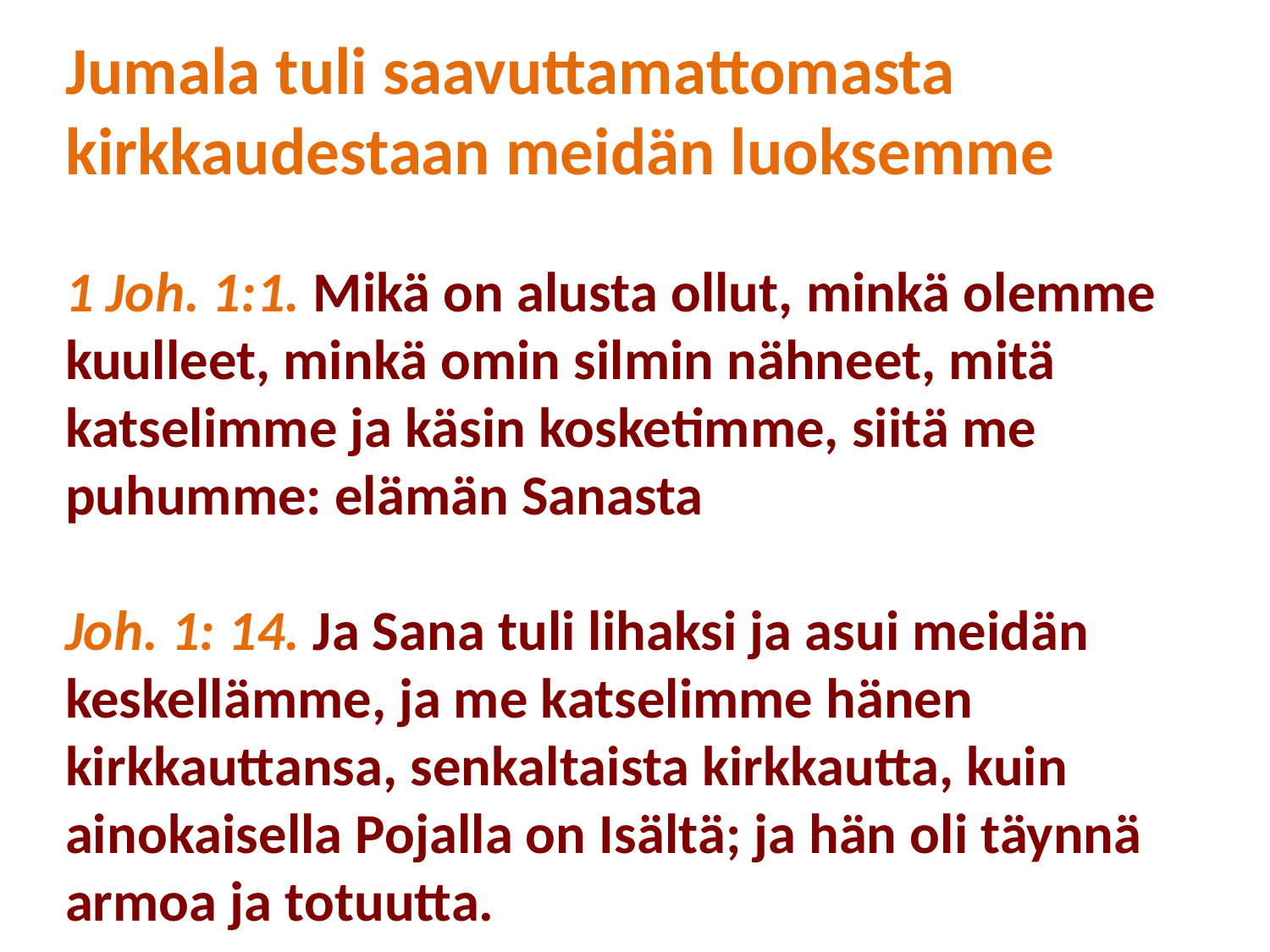

Jumala tuli saavuttamattomasta kirkkaudestaan meidän luoksemme

1 Joh. 1:1. Mikä on alusta ollut, minkä olemme kuulleet, minkä omin silmin nähneet, mitä katselimme ja käsin kosketimme, siitä me puhumme: elämän Sanasta
Joh. 1: 14. Ja Sana tuli lihaksi ja asui meidän keskellämme, ja me katselimme hänen kirkkauttansa, senkaltaista kirkkautta, kuin ainokaisella Pojalla on Isältä; ja hän oli täynnä armoa ja totuutta.